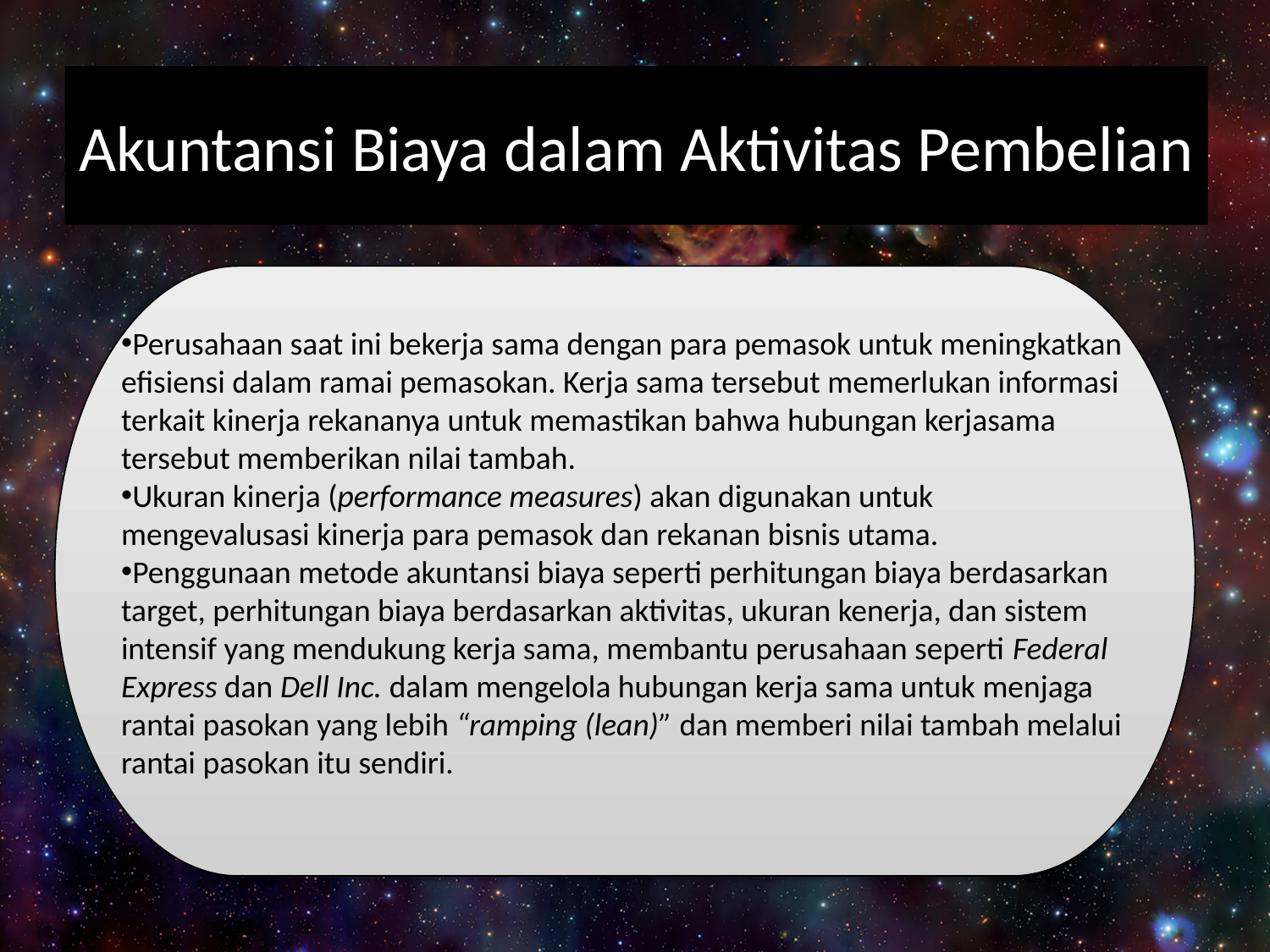

# Akuntansi Biaya dalam Aktivitas Pembelian
Perusahaan saat ini bekerja sama dengan para pemasok untuk meningkatkan efisiensi dalam ramai pemasokan. Kerja sama tersebut memerlukan informasi terkait kinerja rekananya untuk memastikan bahwa hubungan kerjasama tersebut memberikan nilai tambah.
Ukuran kinerja (performance measures) akan digunakan untuk mengevalusasi kinerja para pemasok dan rekanan bisnis utama.
Penggunaan metode akuntansi biaya seperti perhitungan biaya berdasarkan target, perhitungan biaya berdasarkan aktivitas, ukuran kenerja, dan sistem intensif yang mendukung kerja sama, membantu perusahaan seperti Federal Express dan Dell Inc. dalam mengelola hubungan kerja sama untuk menjaga rantai pasokan yang lebih “ramping (lean)” dan memberi nilai tambah melalui rantai pasokan itu sendiri.